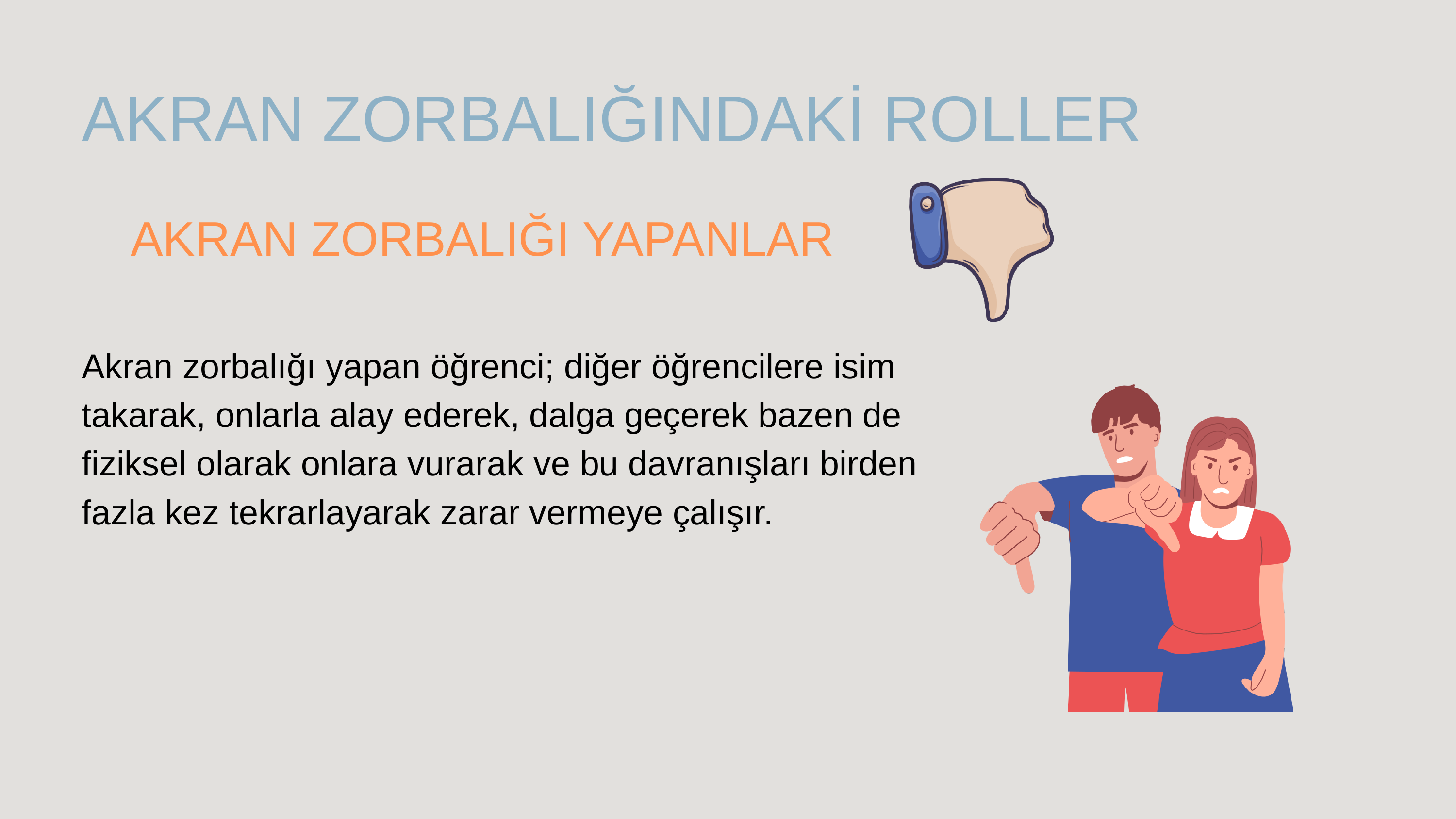

AKRAN ZORBALIĞINDAKİ ROLLER

AKRAN ZORBALIĞI YAPANLAR
Akran zorbalığı yapan öğrenci; diğer öğrencilere isim takarak, onlarla alay ederek, dalga geçerek bazen de fiziksel olarak onlara vurarak ve bu davranışları birden fazla kez tekrarlayarak zarar vermeye çalışır.